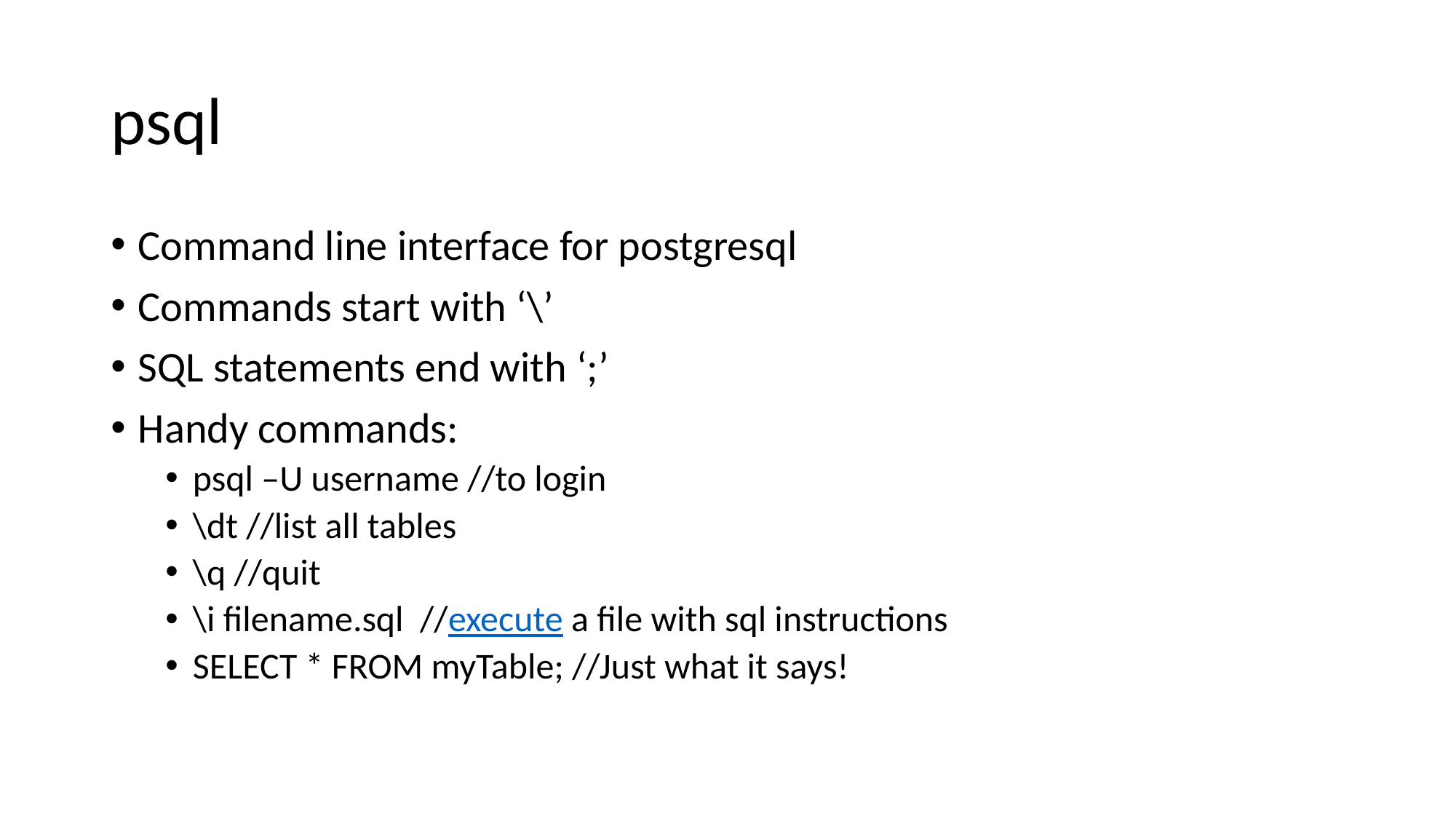

# psql
Command line interface for postgresql
Commands start with ‘\’
SQL statements end with ‘;’
Handy commands:
psql –U username //to login
\dt //list all tables
\q //quit
\i filename.sql  //execute a file with sql instructions
SELECT * FROM myTable; //Just what it says!